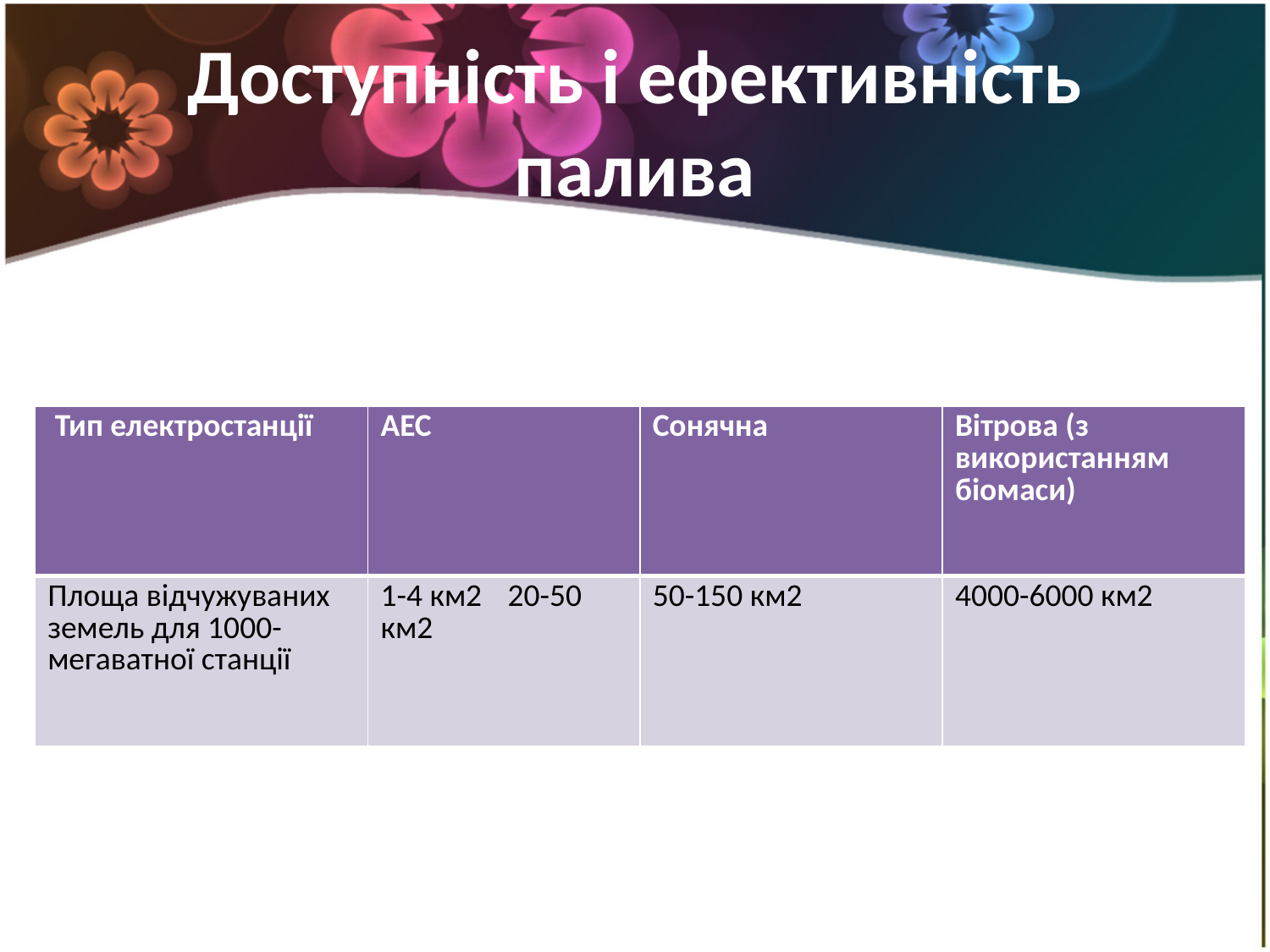

# Доступність і ефективність палива
| Тип електростанції | АЕС | Сонячна | Вітрова (з використанням біомаси) |
| --- | --- | --- | --- |
| Площа відчужуваних земель для 1000-мегаватної станції | 1-4 км2 20-50 км2 | 50-150 км2 | 4000-6000 км2 |